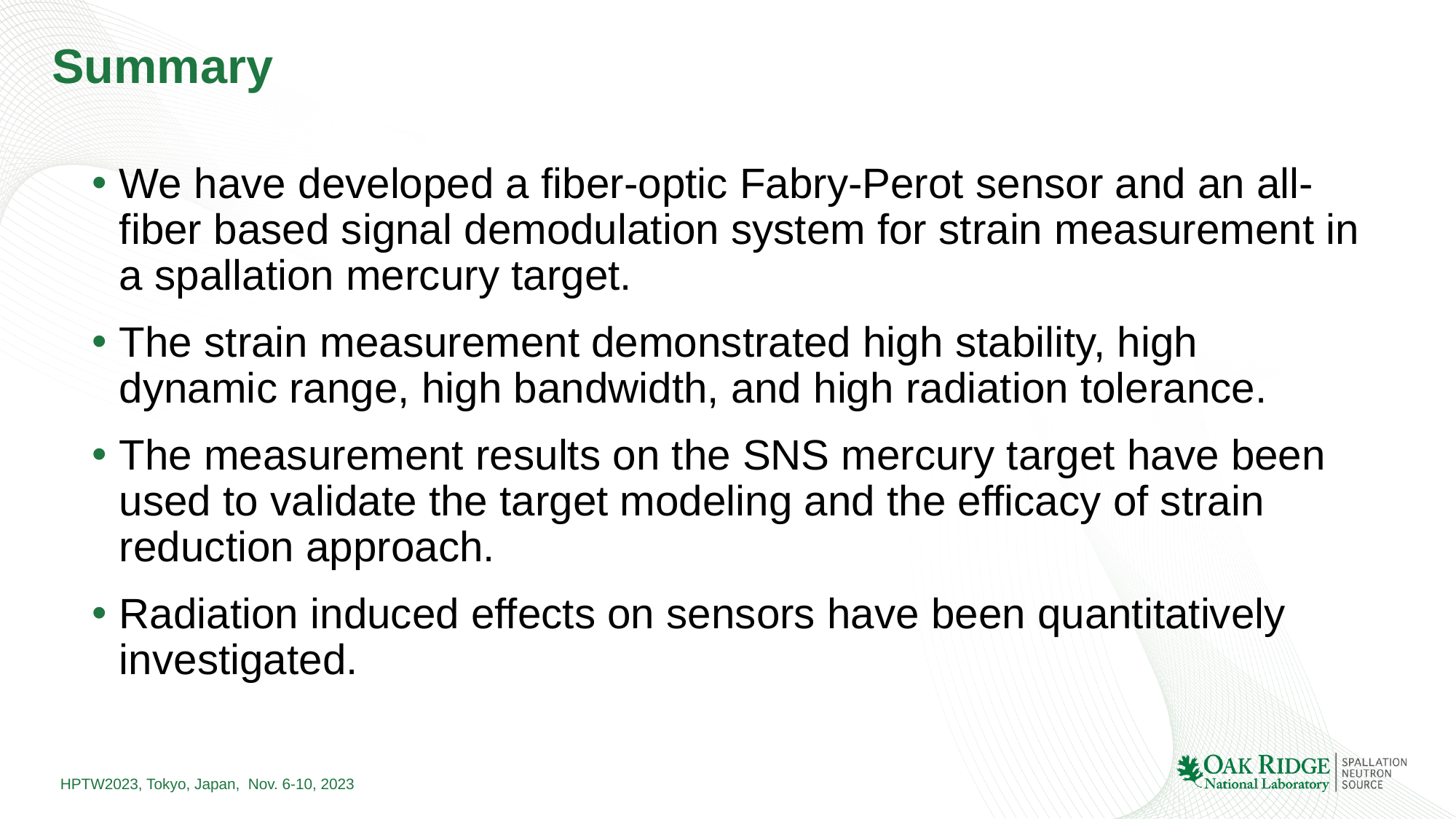

# Summary
We have developed a fiber-optic Fabry-Perot sensor and an all-fiber based signal demodulation system for strain measurement in a spallation mercury target.
The strain measurement demonstrated high stability, high dynamic range, high bandwidth, and high radiation tolerance.
The measurement results on the SNS mercury target have been used to validate the target modeling and the efficacy of strain reduction approach.
Radiation induced effects on sensors have been quantitatively investigated.